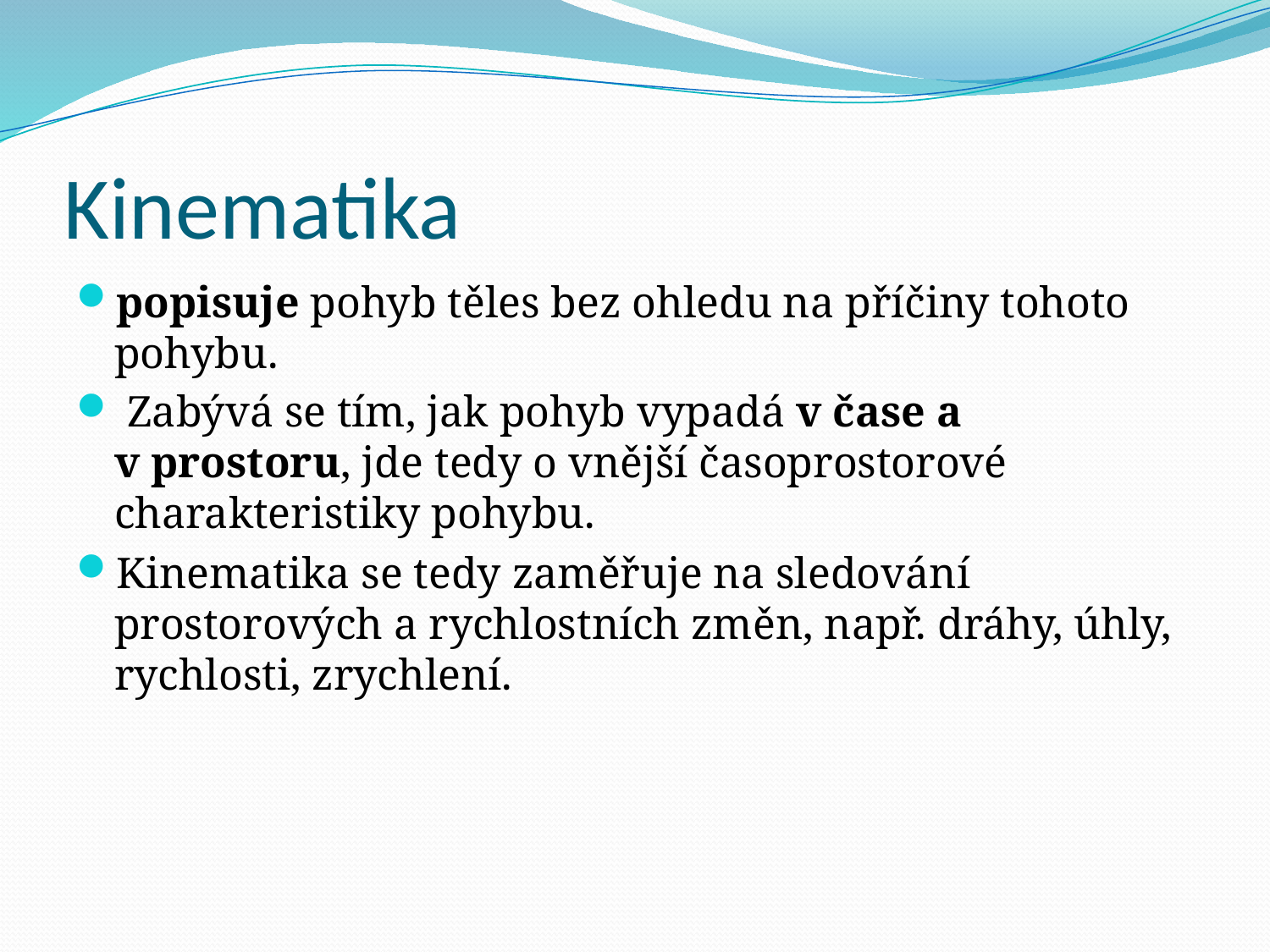

# Kinematika
popisuje pohyb těles bez ohledu na příčiny tohoto pohybu.
 Zabývá se tím, jak pohyb vypadá v čase a v prostoru, jde tedy o vnější časoprostorové charakteristiky pohybu.
Kinematika se tedy zaměřuje na sledování prostorových a rychlostních změn, např. dráhy, úhly, rychlosti, zrychlení.